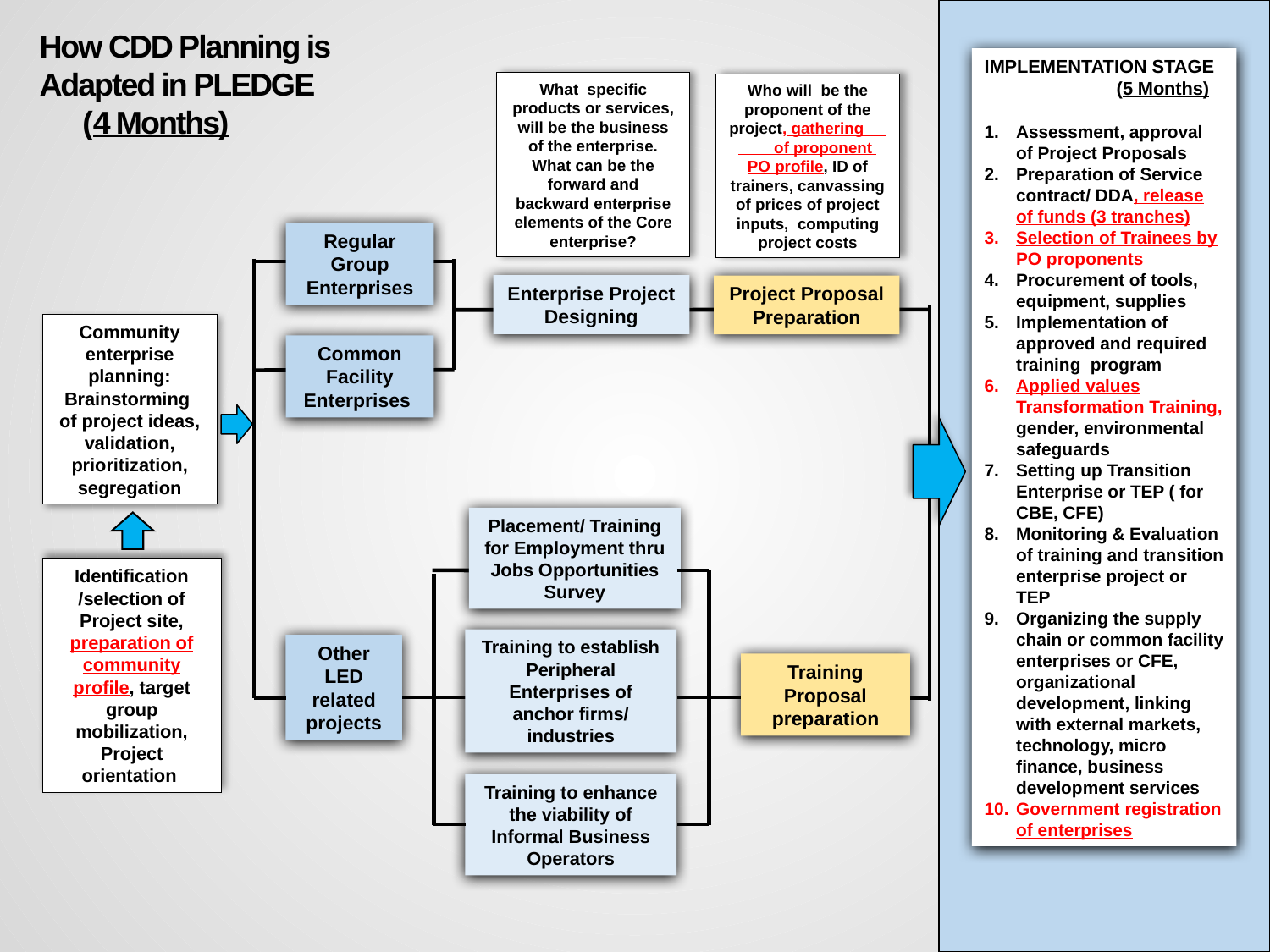

How CDD Planning is Adapted in PLEDGE                      (4 Months)
IMPLEMENTATION STAGE                            (5 Months)

Assessment, approval of Project Proposals
Preparation of Service contract/ DDA, release of funds (3 tranches)
Selection of Trainees by PO proponents
Procurement of tools, equipment, supplies
Implementation of approved and required training  program
Applied values Transformation Training, gender, environmental safeguards
Setting up Transition Enterprise or TEP ( for CBE, CFE)
Monitoring & Evaluation of training and transition enterprise project or TEP
Organizing the supply chain or common facility enterprises or CFE,  organizational development, linking with external markets, technology, micro finance, business development services
Government registration of enterprises
What  specific products or services, will be the business of the enterprise. What can be the forward and backward enterprise elements of the Core enterprise?
Who will  be the proponent of the project, gathering              of proponent  PO profile, ID of trainers, canvassing of prices of project inputs,  computing project costs
Regular Group Enterprises
Enterprise Project Designing
Project Proposal Preparation
Community enterprise planning: Brainstorming  of project ideas, validation, prioritization, segregation
Common Facility Enterprises

Placement/ Training for Employment thru Jobs Opportunities Survey

Identification /selection of Project site, preparation of community profile, target group mobilization, Project orientation
Training to establish Peripheral Enterprises of anchor firms/ industries
Other LED related projects
Training Proposal preparation
Training to enhance the viability of Informal Business Operators